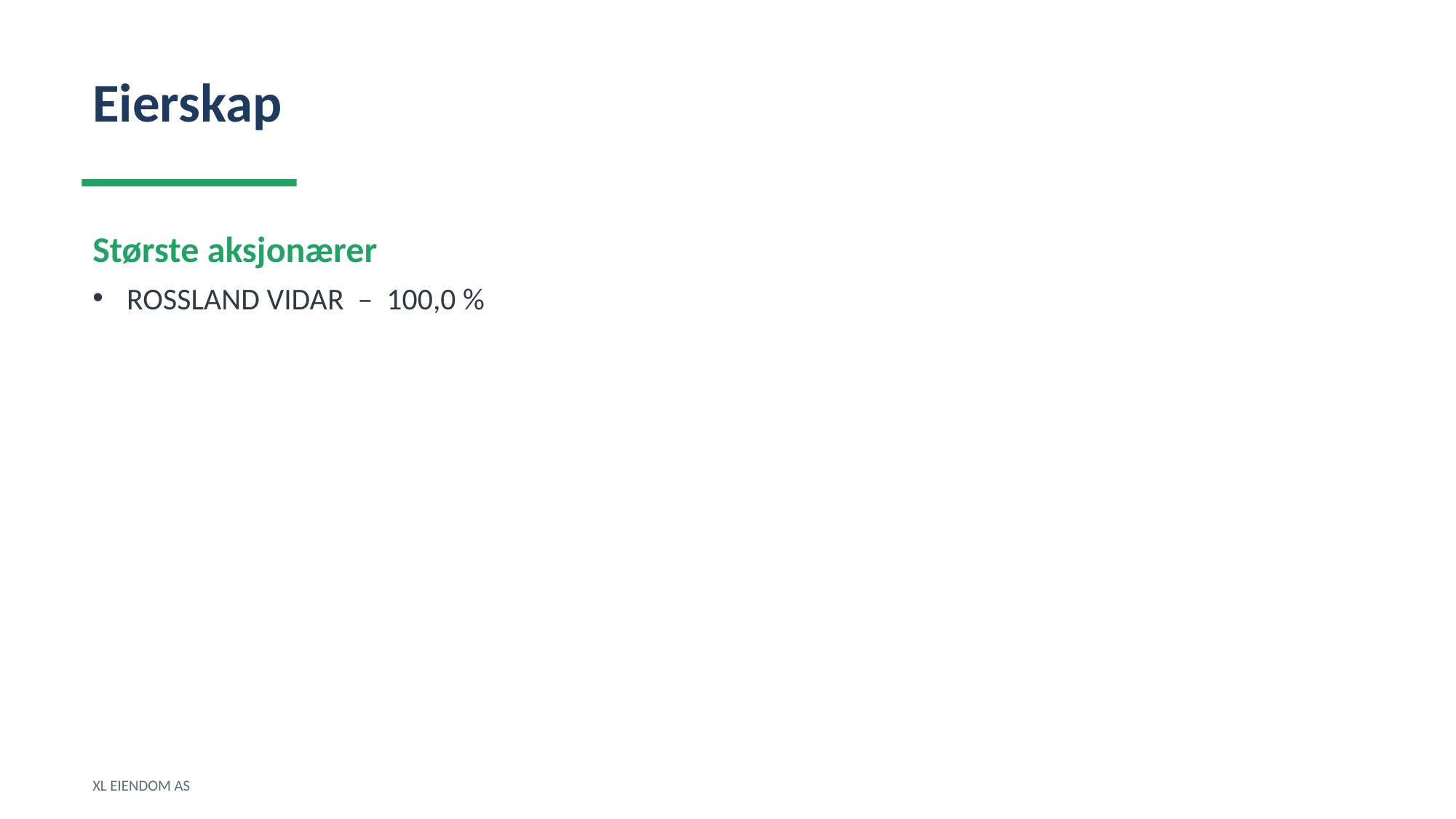

Eierskap

Største aksjonærer
ROSSLAND VIDAR  –  100,0 %
XL EIENDOM AS